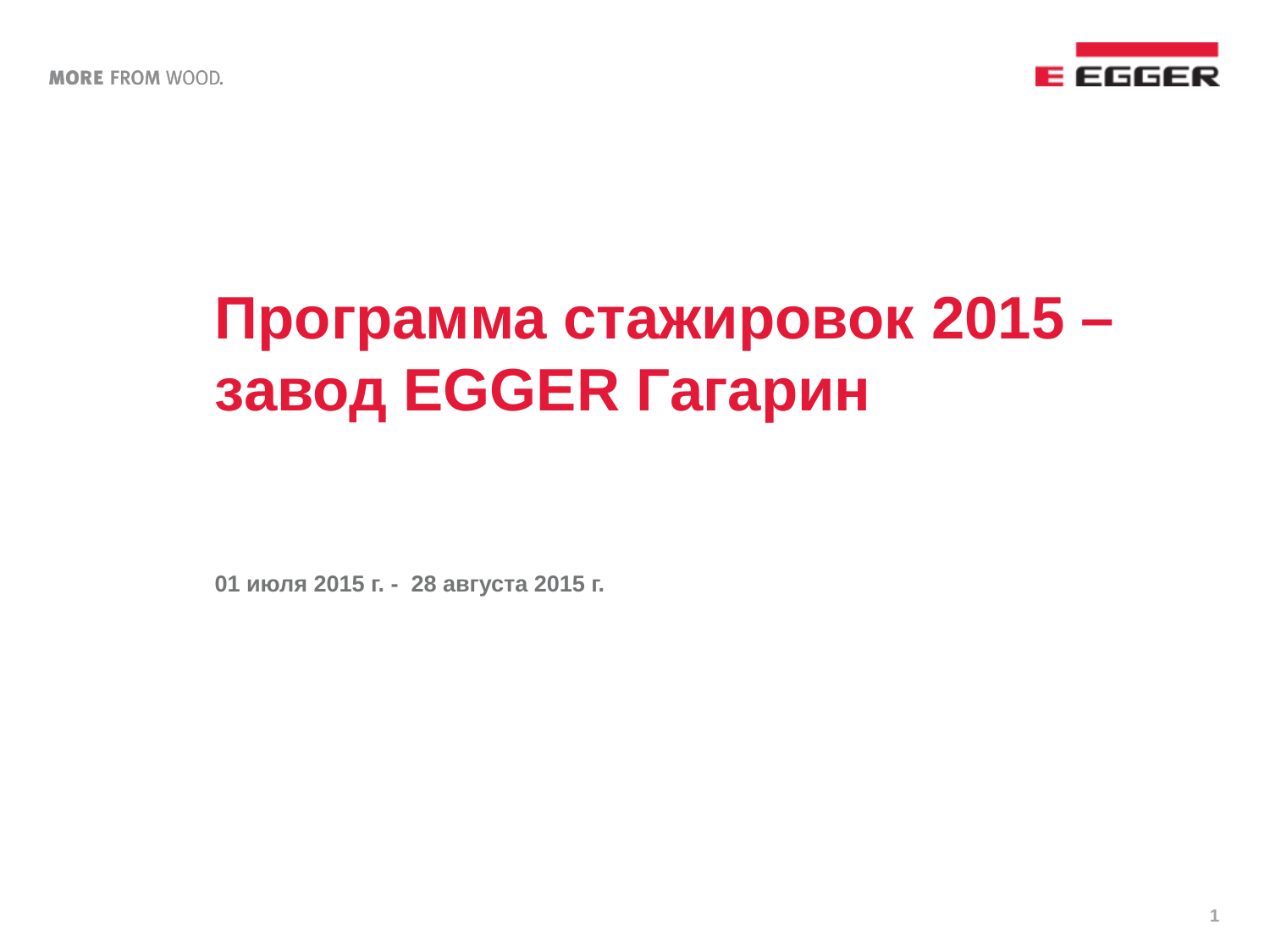

# Программа стажировок 2015 – завод EGGER Гагарин
01 июля 2015 г. -  28 августа 2015 г.
1